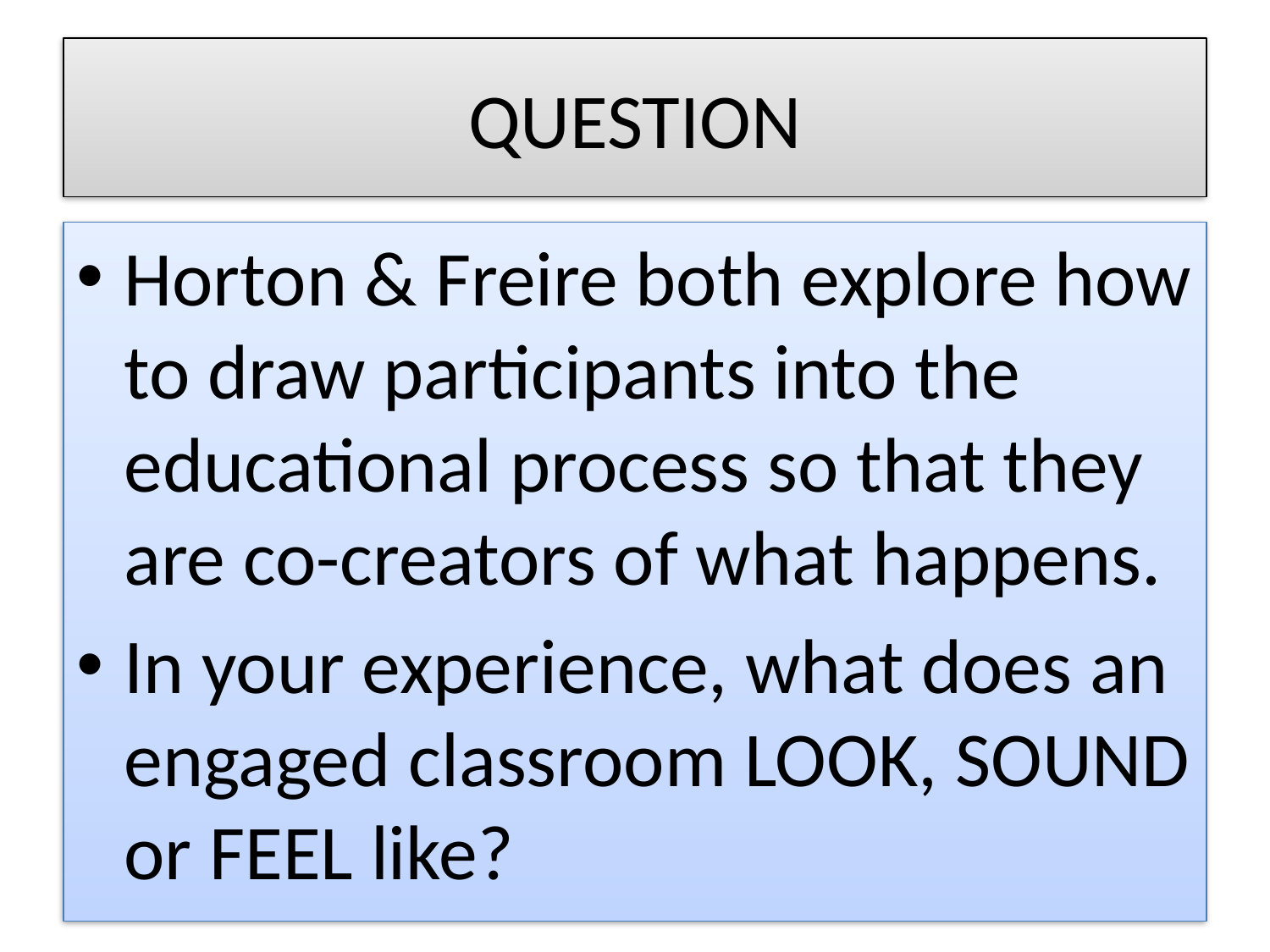

# QUESTION
Horton & Freire both explore how to draw participants into the educational process so that they are co-creators of what happens.
In your experience, what does an engaged classroom LOOK, SOUND or FEEL like?